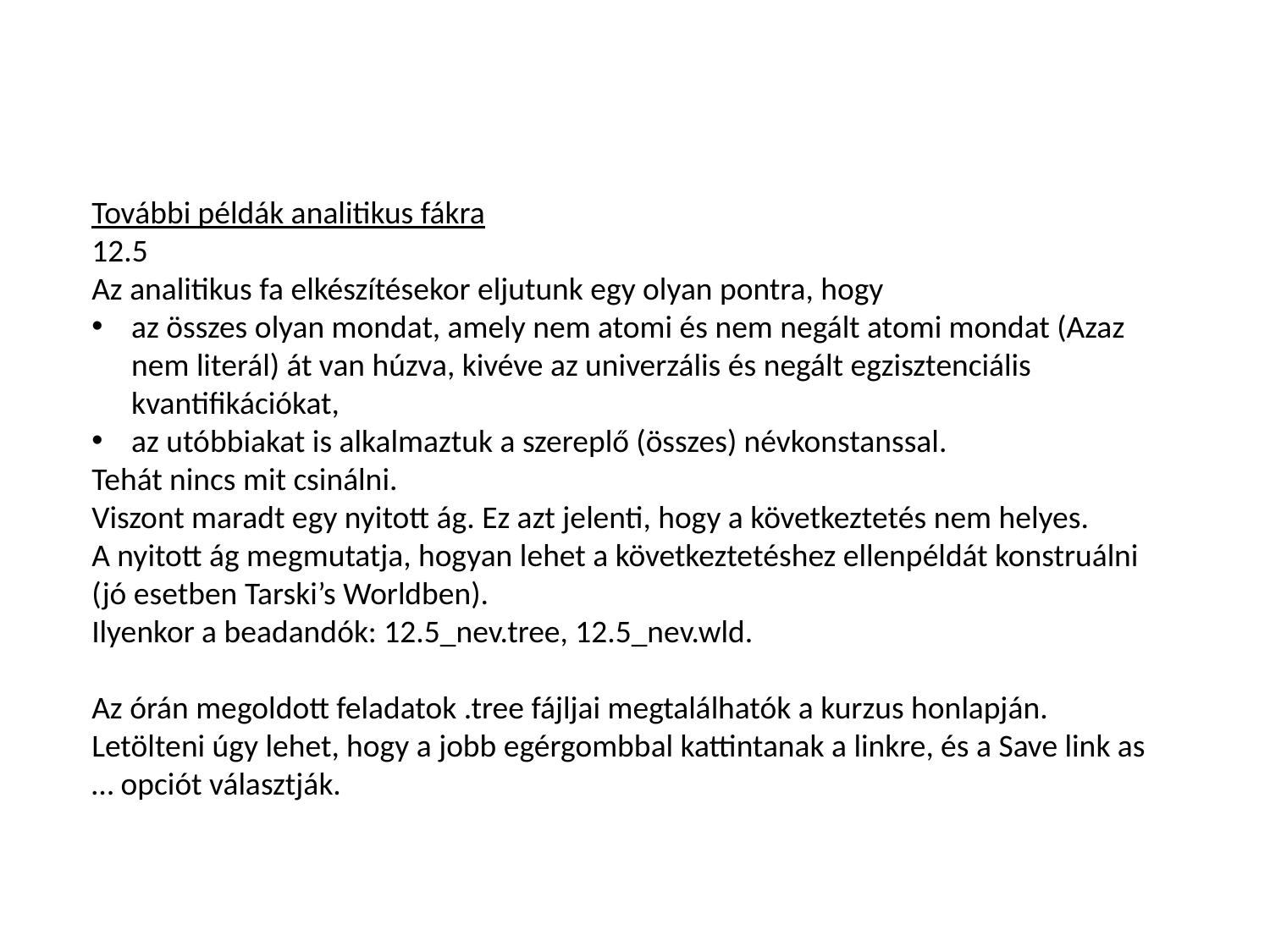

További példák analitikus fákra
12.5
Az analitikus fa elkészítésekor eljutunk egy olyan pontra, hogy
az összes olyan mondat, amely nem atomi és nem negált atomi mondat (Azaz nem literál) át van húzva, kivéve az univerzális és negált egzisztenciális kvantifikációkat,
az utóbbiakat is alkalmaztuk a szereplő (összes) névkonstanssal.
Tehát nincs mit csinálni.
Viszont maradt egy nyitott ág. Ez azt jelenti, hogy a következtetés nem helyes.
A nyitott ág megmutatja, hogyan lehet a következtetéshez ellenpéldát konstruálni (jó esetben Tarski’s Worldben).
Ilyenkor a beadandók: 12.5_nev.tree, 12.5_nev.wld.

Az órán megoldott feladatok .tree fájljai megtalálhatók a kurzus honlapján. Letölteni úgy lehet, hogy a jobb egérgombbal kattintanak a linkre, és a Save link as … opciót választják.